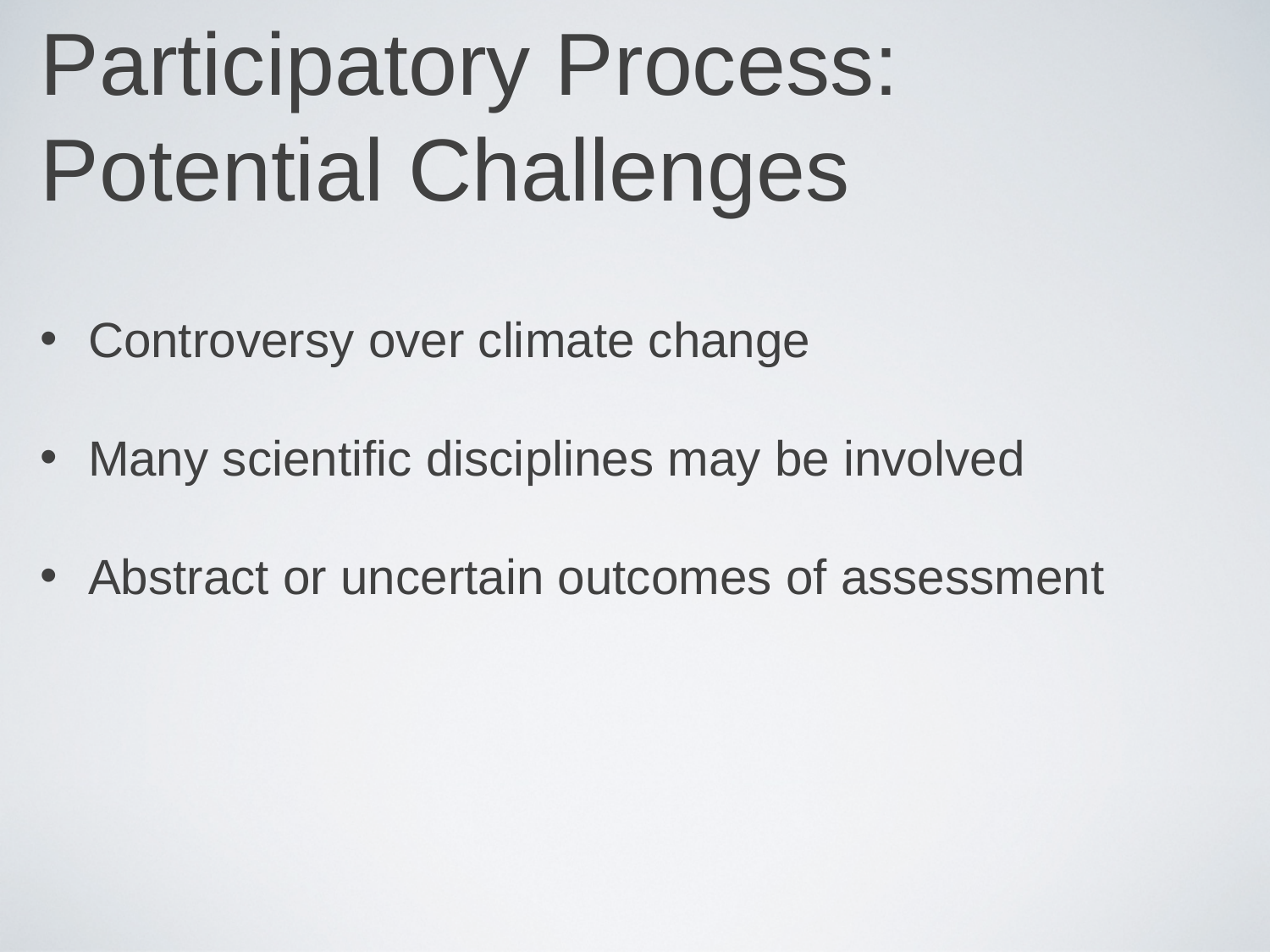

# Participatory Process: Potential Challenges
Controversy over climate change

Many scientific disciplines may be involved

Abstract or uncertain outcomes of assessment